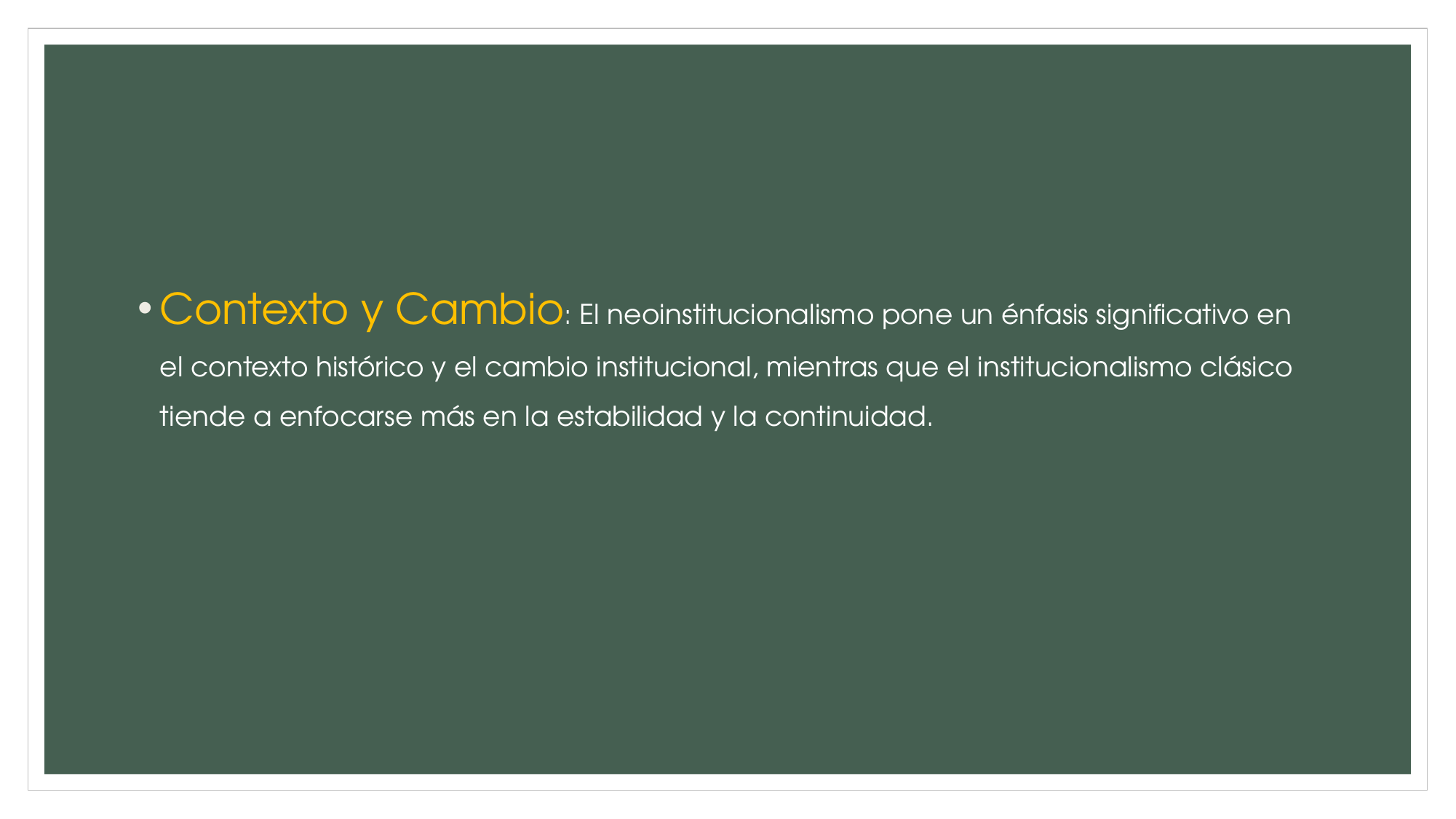

Contexto y Cambio: El neoinstitucionalismo pone un énfasis significativo en el contexto histórico y el cambio institucional, mientras que el institucionalismo clásico tiende a enfocarse más en la estabilidad y la continuidad.